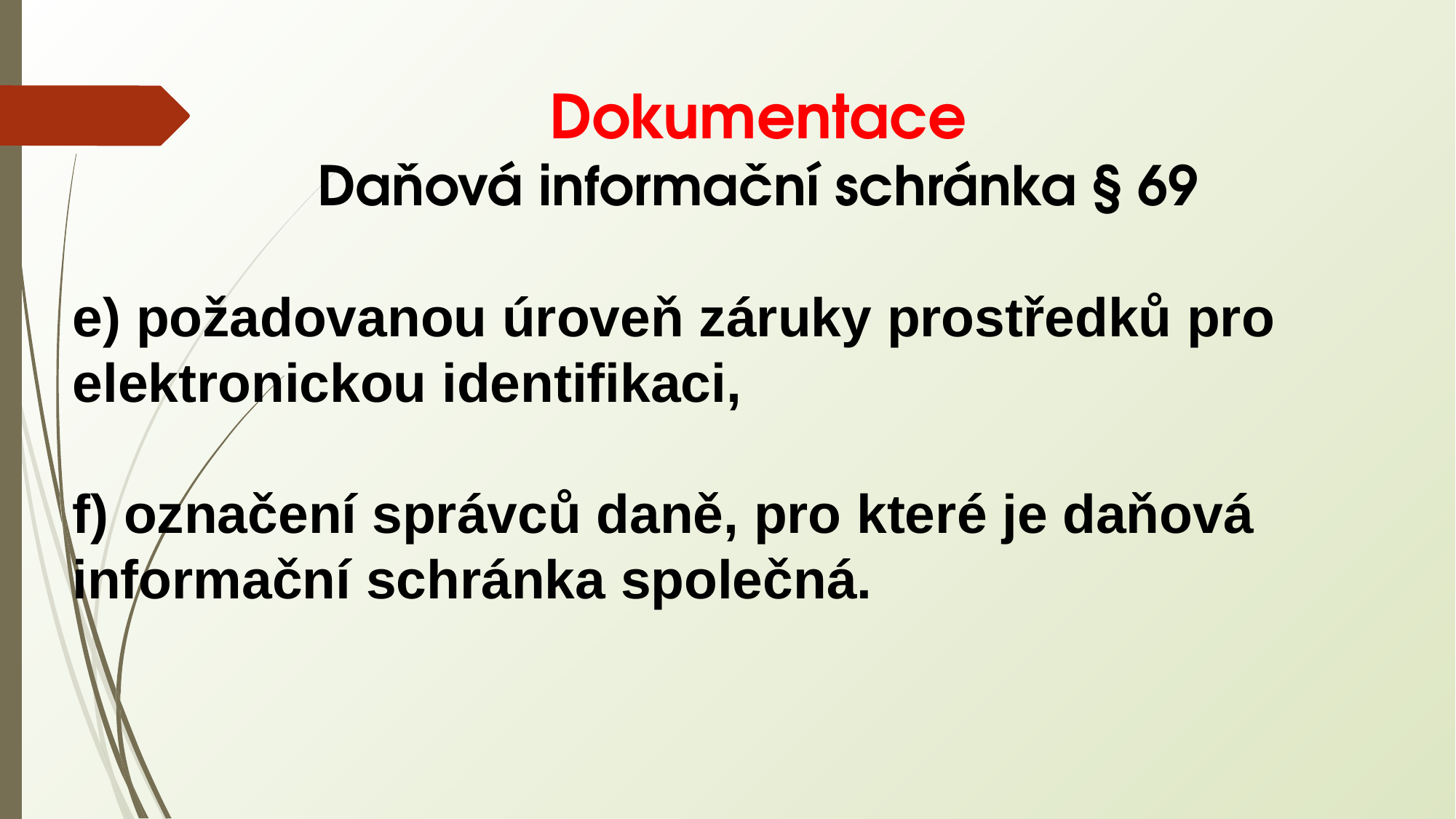

Dokumentace
Daňová informační schránka § 69

e) požadovanou úroveň záruky prostředků pro elektronickou identifikaci,

f) označení správců daně, pro které je daňová informační schránka společná.